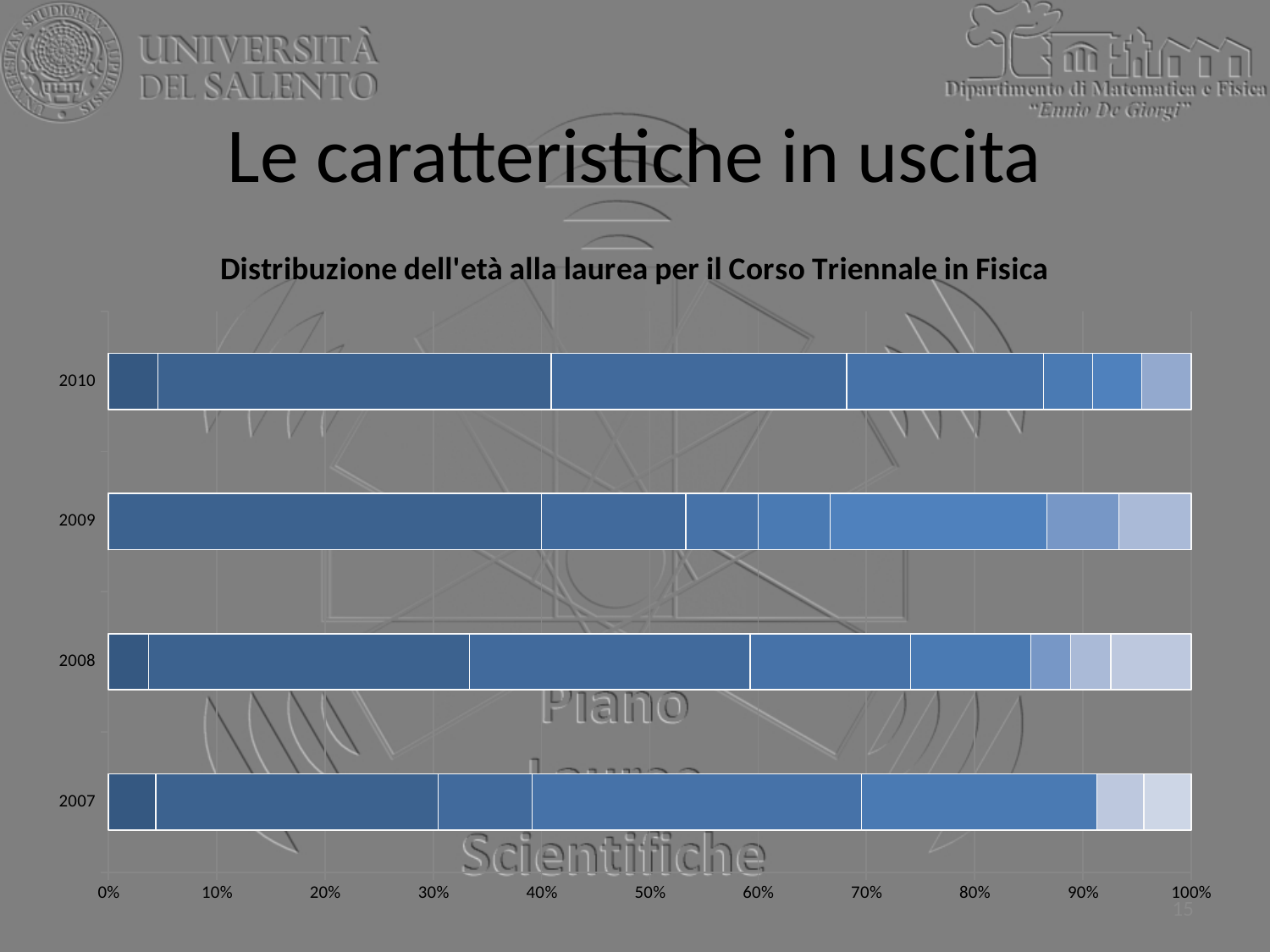

# Le caratteristiche in uscita

### Chart: Distribuzione dell'età alla laurea per il Corso Triennale in Fisica

| Category | meno di 22 | 23 | 24 | 25 | 26 | 27 | 28 | 29 | 30 | 31-35 | 36 e oltre |
|---|---|---|---|---|---|---|---|---|---|---|---|
| 2007 | 1.0 | 6.0 | 2.0 | 7.0 | 5.0 | 0.0 | 0.0 | 0.0 | 0.0 | 1.0 | 1.0 |
| 2008 | 1.0 | 8.0 | 7.0 | 4.0 | 3.0 | 0.0 | 1.0 | 0.0 | 1.0 | 2.0 | 0.0 |
| 2009 | 0.0 | 6.0 | 2.0 | 1.0 | 1.0 | 3.0 | 1.0 | 0.0 | 1.0 | 0.0 | 0.0 |
| 2010 | 1.0 | 8.0 | 6.0 | 4.0 | 1.0 | 1.0 | 0.0 | 1.0 | 0.0 | 0.0 | 0.0 |
15